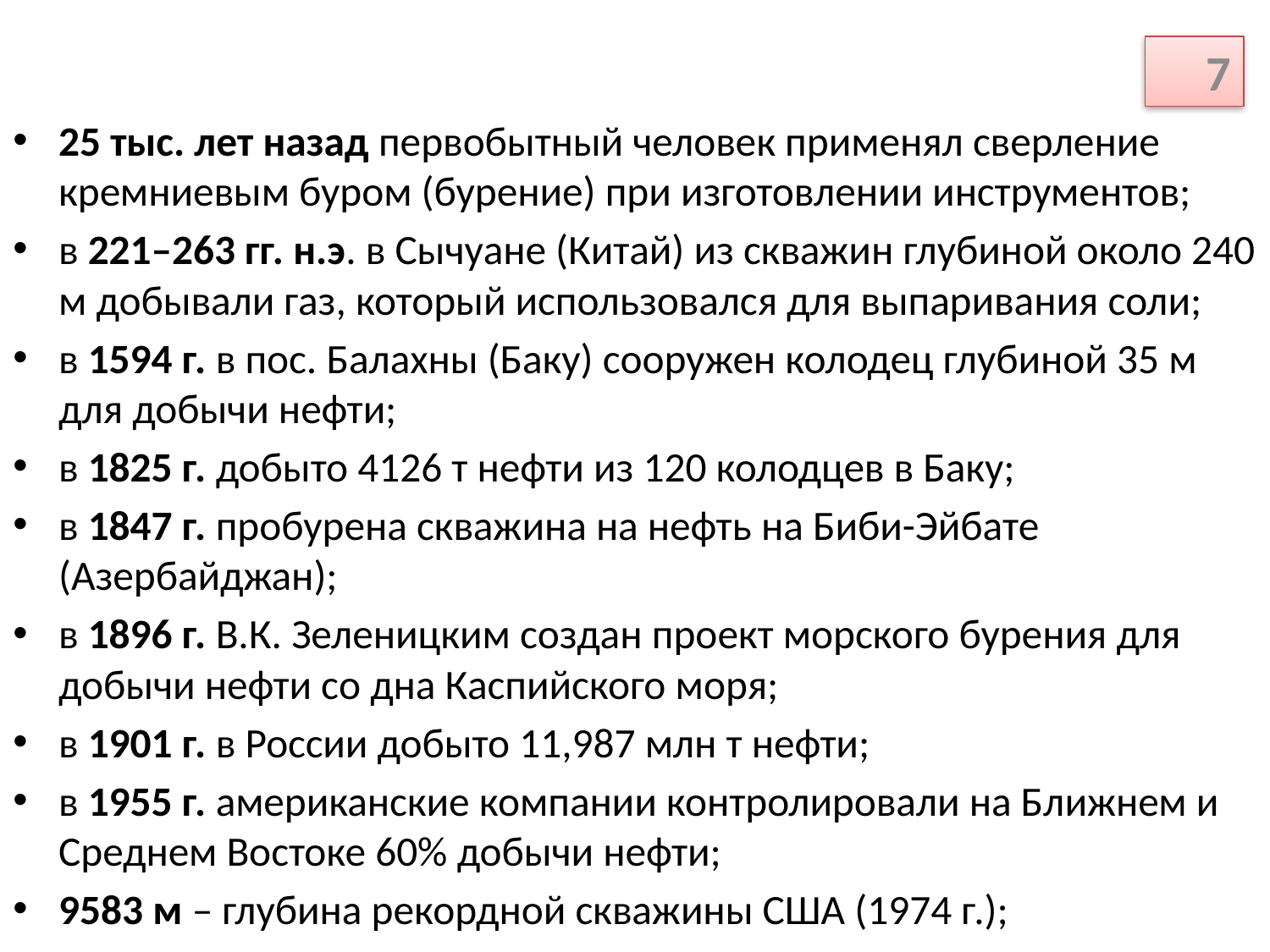

7
25 тыс. лет назад первобытный человек применял сверление кремниевым буром (бурение) при изготовлении инструментов;
в 221–263 гг. н.э. в Сычуане (Китай) из скважин глубиной около 240 м добывали газ, который использовался для выпаривания соли;
в 1594 г. в пос. Балахны (Баку) сооружен колодец глубиной 35 м для добычи нефти;
в 1825 г. добыто 4126 т нефти из 120 колодцев в Баку;
в 1847 г. пробурена скважина на нефть на Биби-Эйбате (Азербайджан);
в 1896 г. В.К. Зеленицким создан проект морского бурения для добычи нефти со дна Каспийского моря;
в 1901 г. в России добыто 11,987 млн т нефти;
в 1955 г. американские компании контролировали на Ближнем и Среднем Востоке 60% добычи нефти;
9583 м – глубина рекордной скважины США (1974 г.);